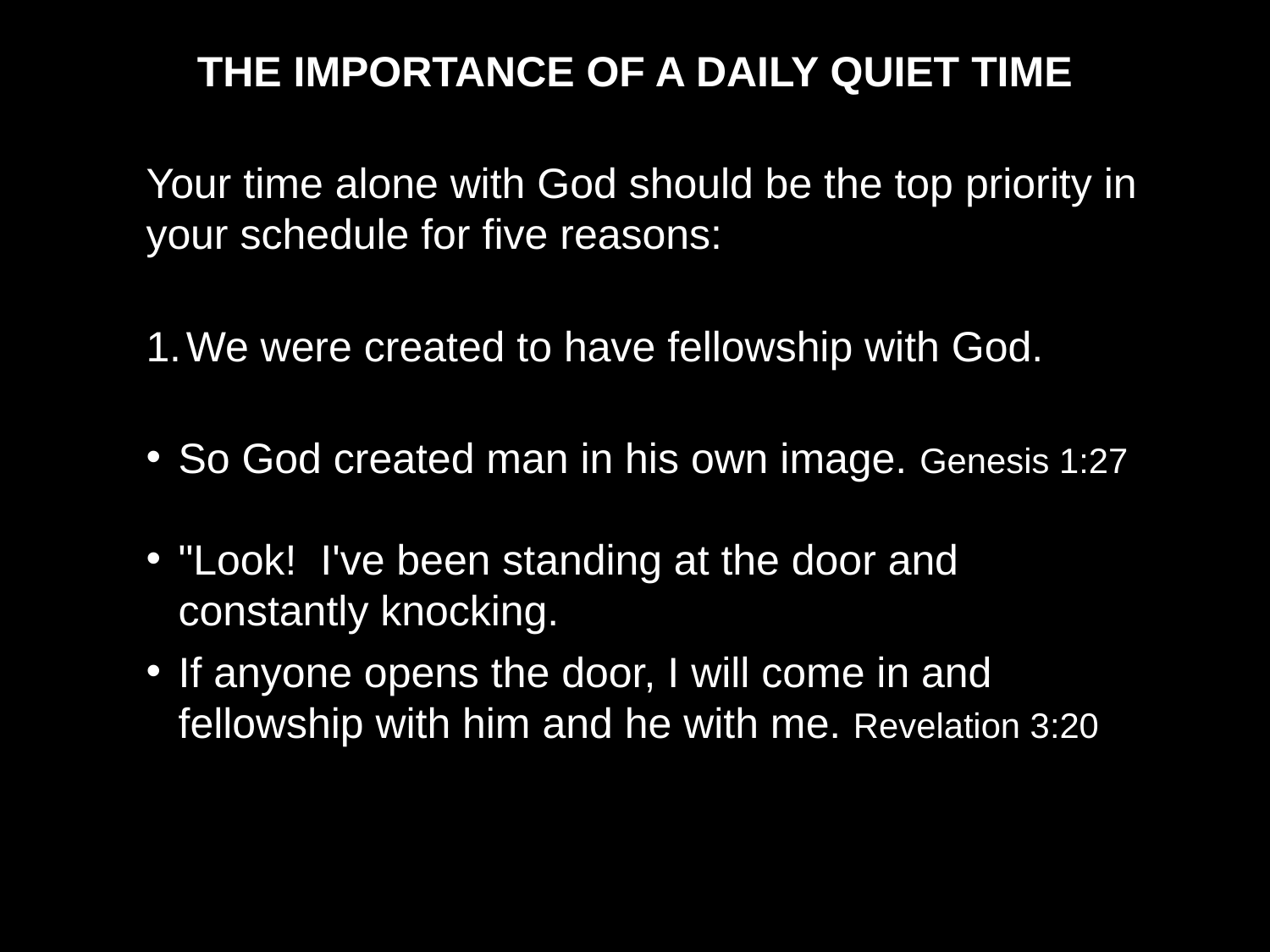

THE IMPORTANCE OF A DAILY QUIET TIME
Your time alone with God should be the top priority in your schedule for five reasons:

We were created to have fellowship with God.

So God created man in his own image. Genesis 1:27

"Look!  I've been standing at the door and constantly knocking.
If anyone opens the door, I will come in and fellowship with him and he with me. Revelation 3:20